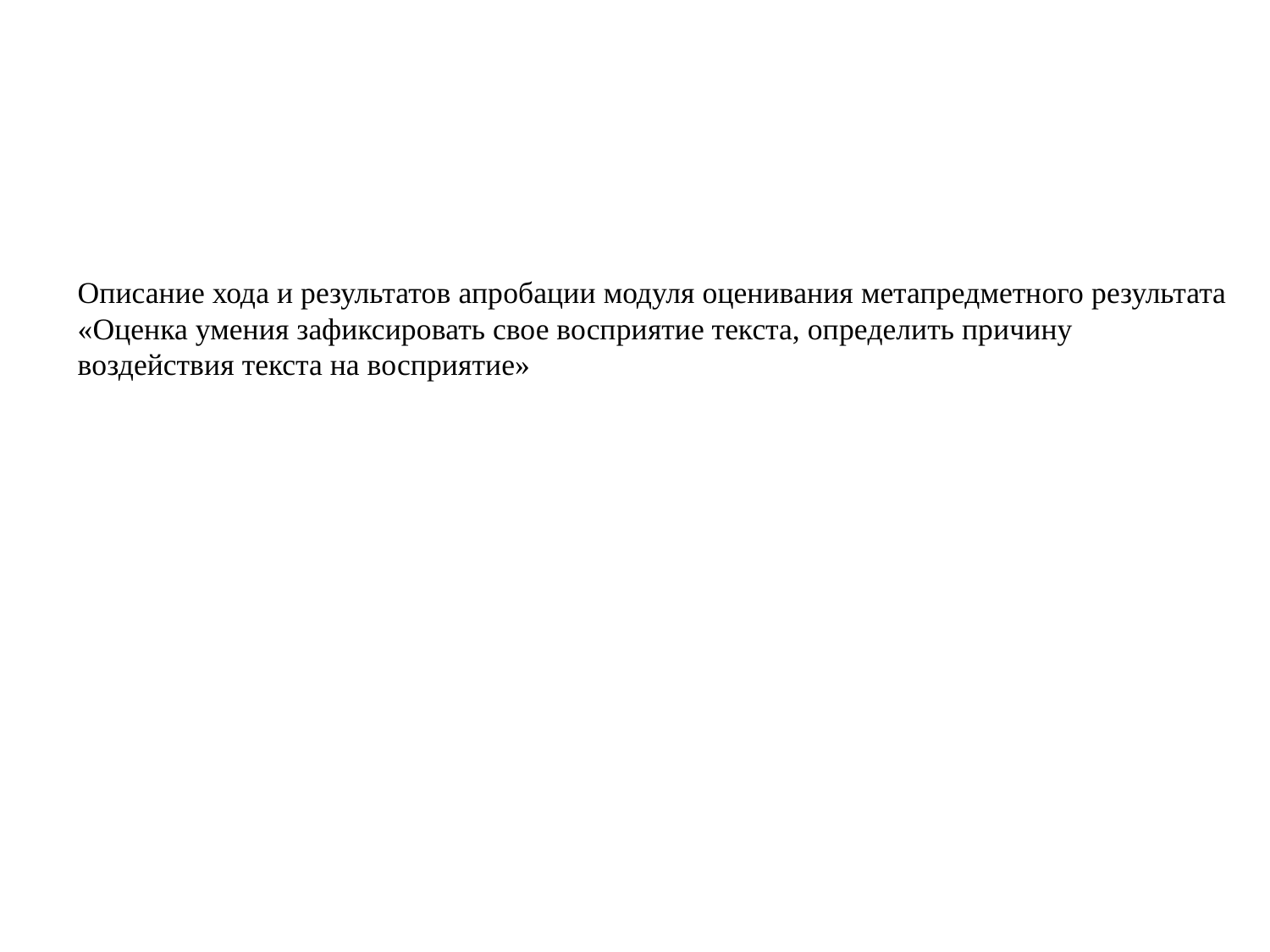

# Описание хода и результатов апробации модуля оценивания метапредметного результата «Оценка умения зафиксировать свое восприятие текста, определить причину воздействия текста на восприятие»